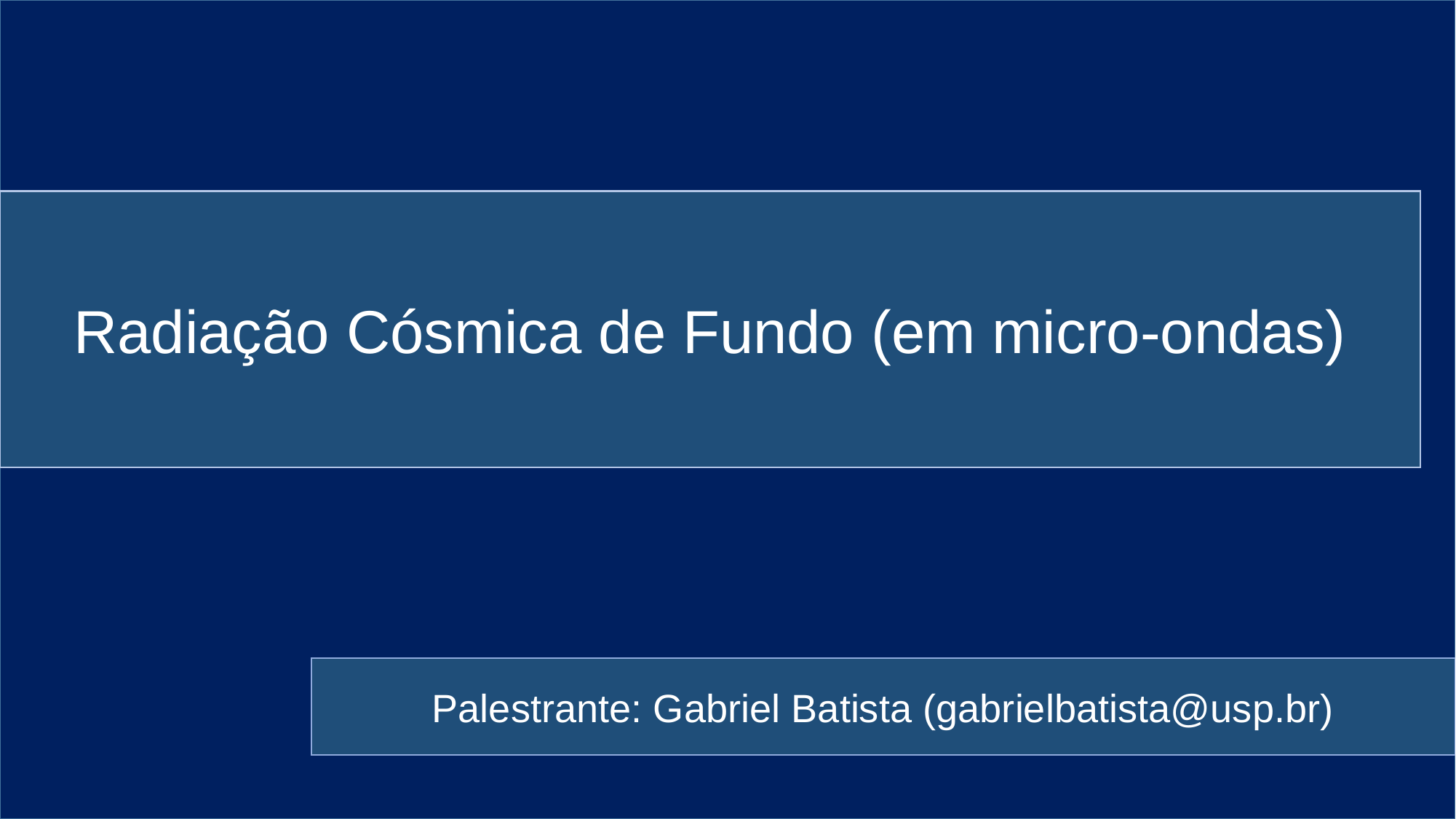

Radiação Cósmica de Fundo (em micro-ondas)

Palestrante: Gabriel Batista (gabrielbatista@usp.br)